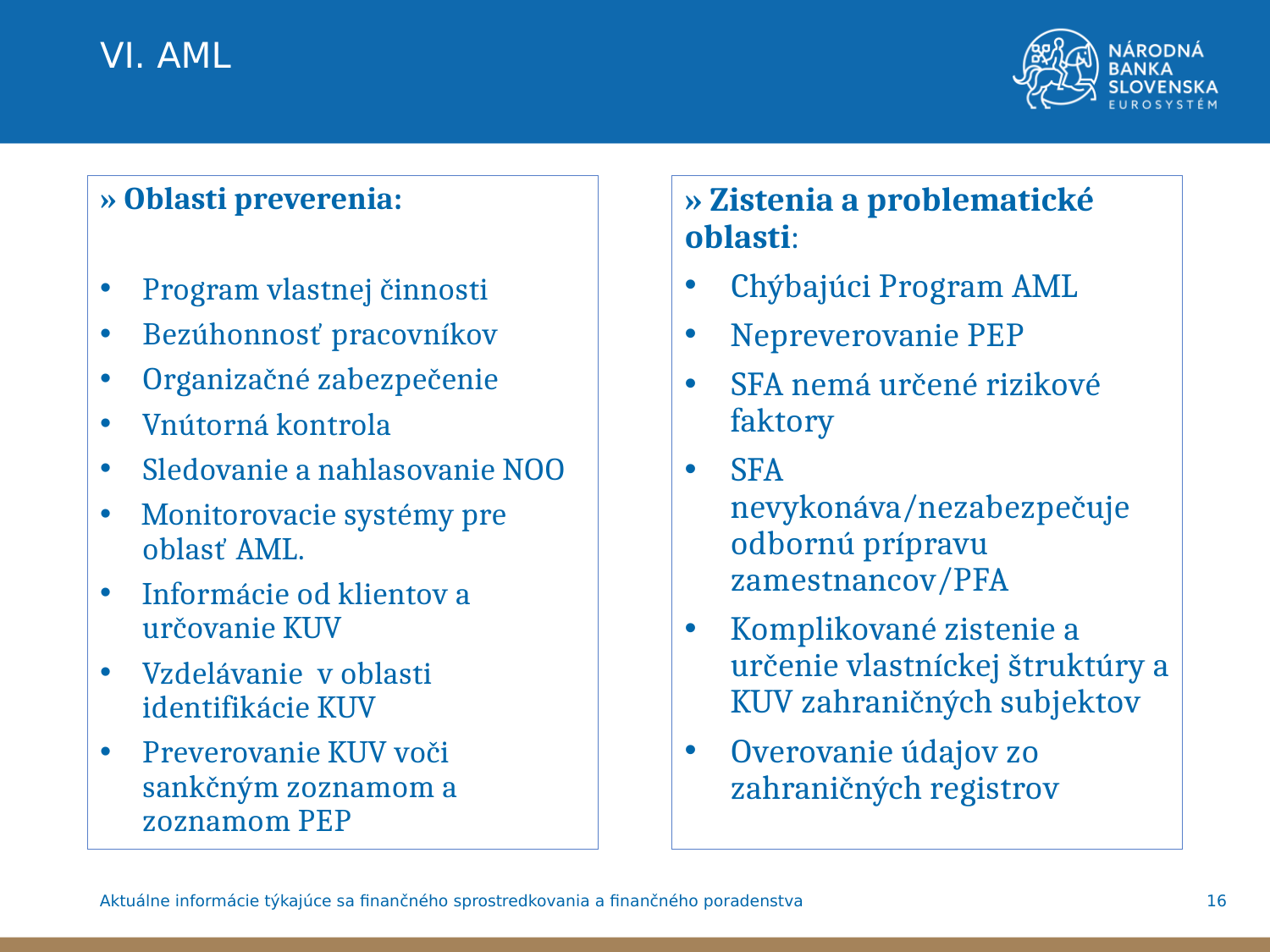

VI. AML
» Oblasti preverenia:

Program vlastnej činnosti
Bezúhonnosť pracovníkov
Organizačné zabezpečenie
Vnútorná kontrola
Sledovanie a nahlasovanie NOO
Monitorovacie systémy pre oblasť AML.
Informácie od klientov a určovanie KUV
Vzdelávanie  v oblasti identifikácie KUV
Preverovanie KUV voči sankčným zoznamom a zoznamom PEP

» Zistenia a problematické oblasti:
Chýbajúci Program AML
Nepreverovanie PEP
SFA nemá určené rizikové faktory
SFA nevykonáva/nezabezpečuje odbornú prípravu zamestnancov/PFA
Komplikované zistenie a určenie vlastníckej štruktúry a KUV zahraničných subjektov
Overovanie údajov zo zahraničných registrov

16
Aktuálne informácie týkajúce sa finančného sprostredkovania a finančného poradenstva